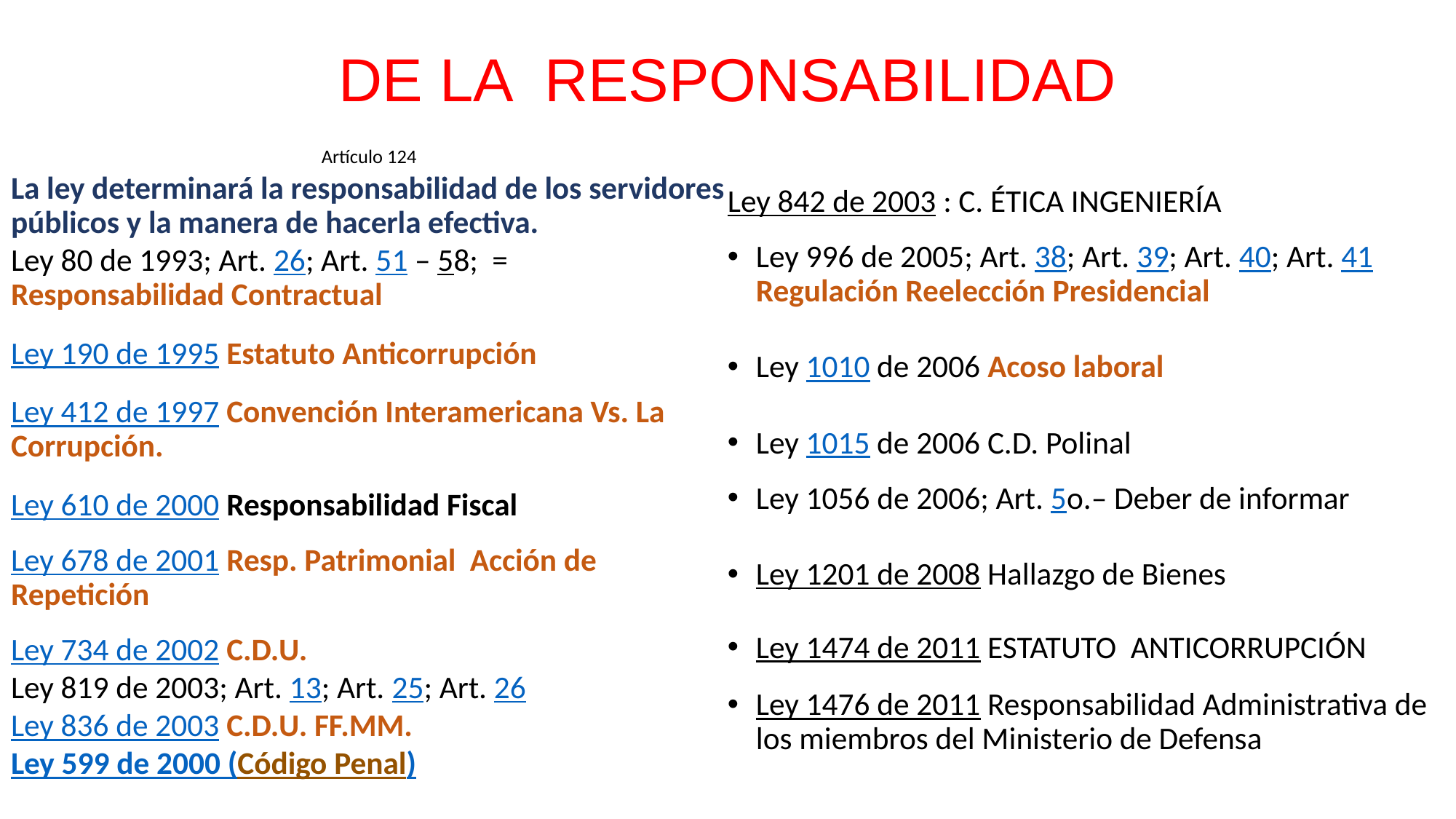

# DE LA  RESPONSABILIDAD
Artículo 124
La ley determinará la responsabilidad de los servidores públicos y la manera de hacerla efectiva.
Ley 80 de 1993; Art. 26; Art. 51 – 58;  = Responsabilidad Contractual

Ley 190 de 1995 Estatuto Anticorrupción

Ley 412 de 1997 Convención Interamericana Vs. La Corrupción.

Ley 610 de 2000 Responsabilidad Fiscal

Ley 678 de 2001 Resp. Patrimonial  Acción de Repetición

Ley 734 de 2002 C.D.U.
Ley 819 de 2003; Art. 13; Art. 25; Art. 26
Ley 836 de 2003 C.D.U. FF.MM.
Ley 599 de 2000 (Código Penal)

Ley 842 de 2003 : C. ÉTICA INGENIERÍA

Ley 996 de 2005; Art. 38; Art. 39; Art. 40; Art. 41 Regulación Reelección Presidencial

Ley 1010 de 2006 Acoso laboral

Ley 1015 de 2006 C.D. Polinal

Ley 1056 de 2006; Art. 5o.– Deber de informar

Ley 1201 de 2008 Hallazgo de Bienes

Ley 1474 de 2011 ESTATUTO  ANTICORRUPCIÓN

Ley 1476 de 2011 Responsabilidad Administrativa de los miembros del Ministerio de Defensa